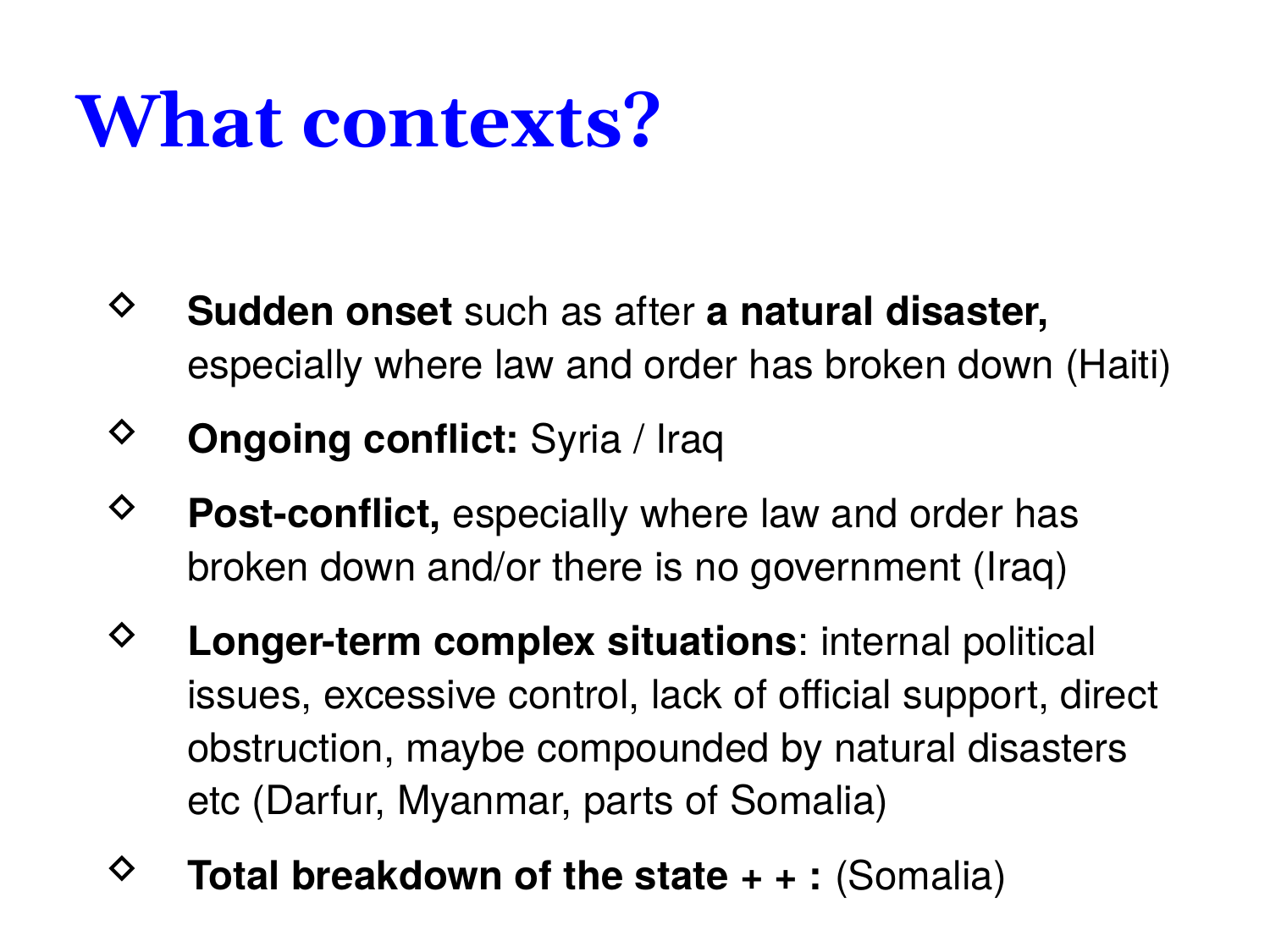

# What contexts?
Sudden onset such as after a natural disaster, especially where law and order has broken down (Haiti)
Ongoing conflict: Syria / Iraq
Post-conflict, especially where law and order has broken down and/or there is no government (Iraq)
Longer-term complex situations: internal political issues, excessive control, lack of official support, direct obstruction, maybe compounded by natural disasters etc (Darfur, Myanmar, parts of Somalia)
Total breakdown of the state + + : (Somalia)